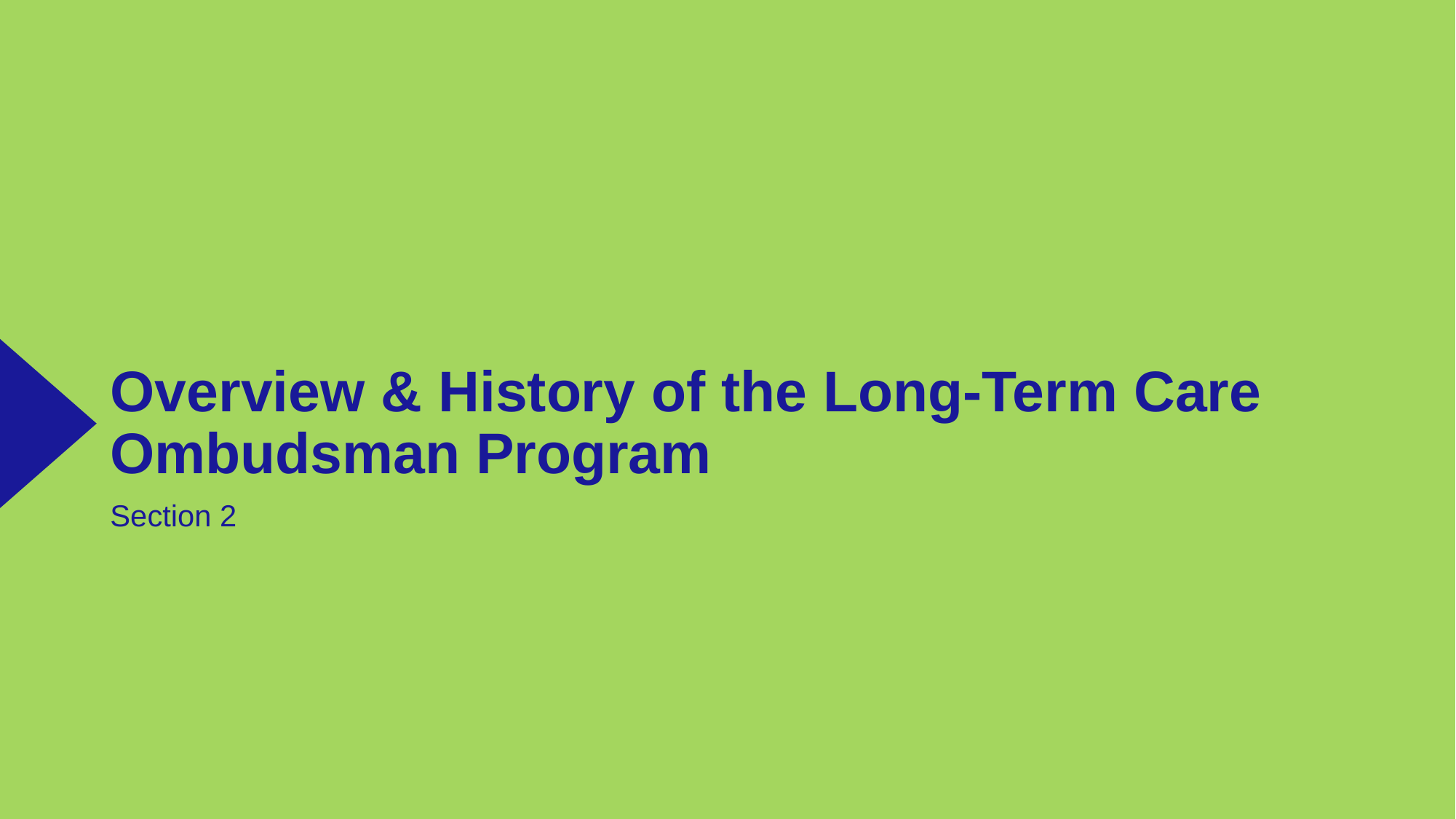

# Overview & History of the Long-Term Care Ombudsman Program

Section 2